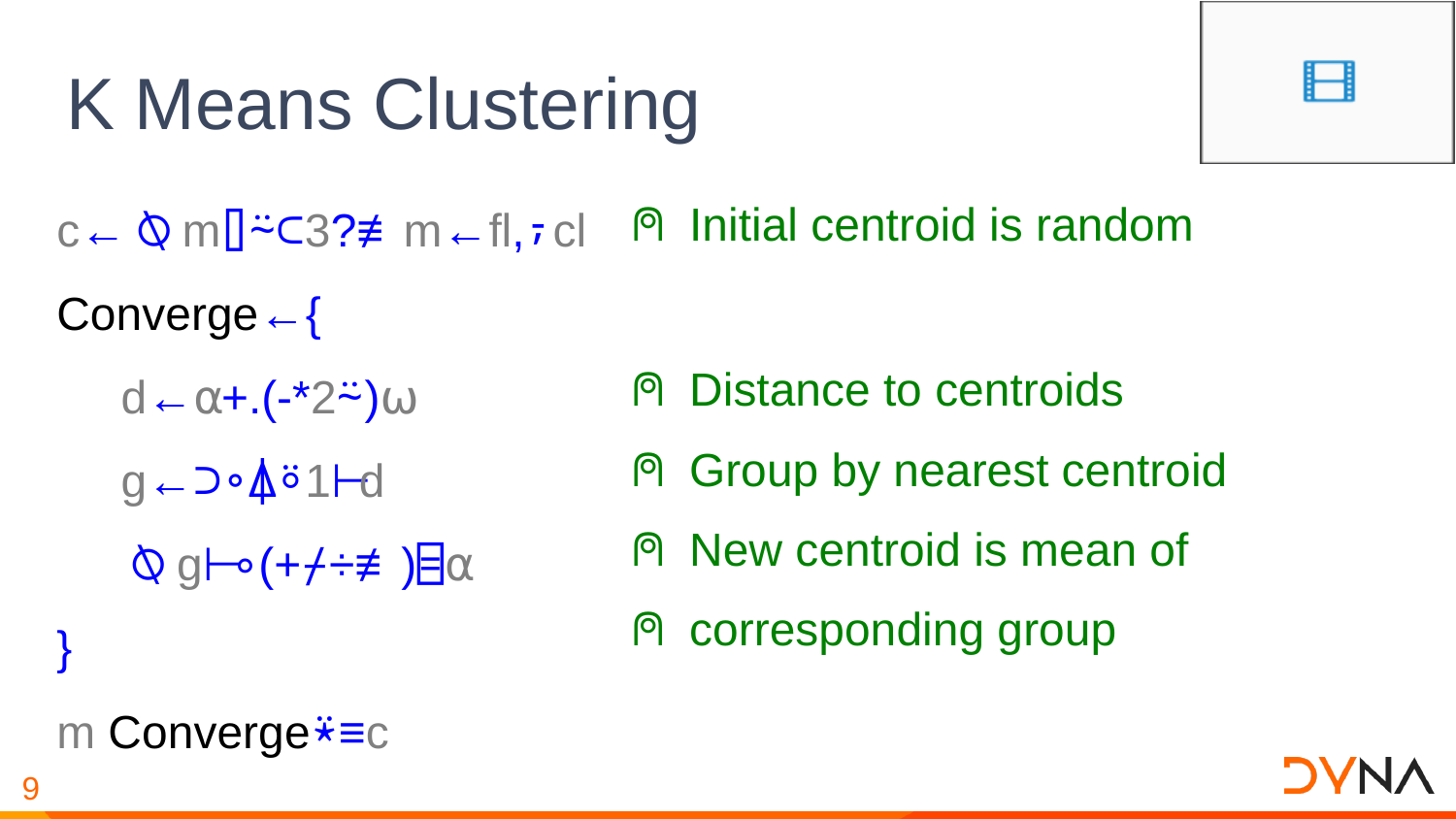

# K Means Clustering
c←⍉m⌷⍨⊂3?≢m←fl,⍪cl
Converge←{
     d←⍺+.(-*2⍨)⍵
     g←⊃∘⍋⍤1⊢d
     ⍉g⊢∘(+⌿÷≢)⌸⍺
}
m Converge⍣≡c
⍝ Initial centroid is random
⍝ Distance to centroids
⍝ Group by nearest centroid
⍝ New centroid is mean of
⍝ corresponding group